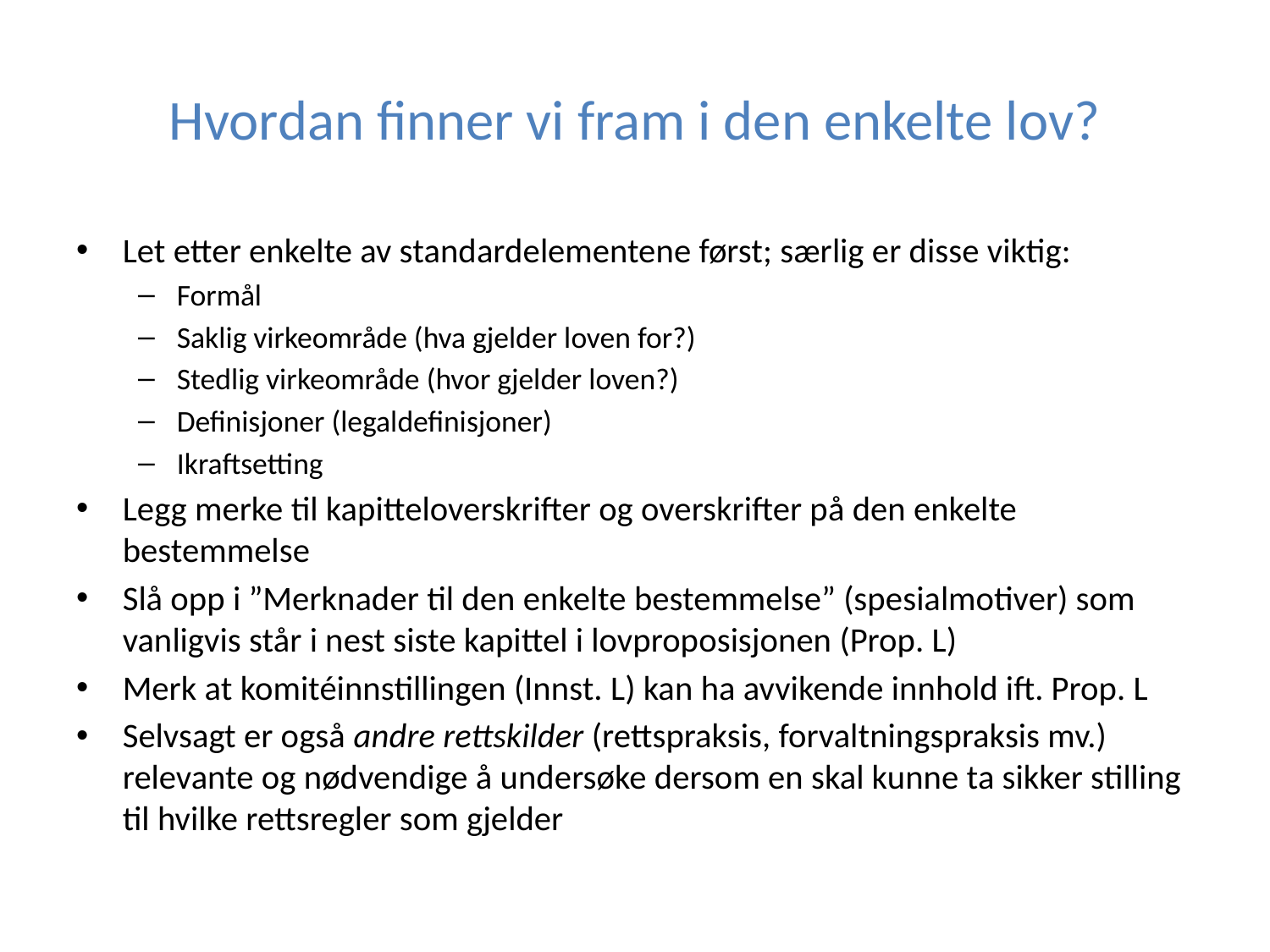

# Hvordan finner vi fram i den enkelte lov?
Let etter enkelte av standardelementene først; særlig er disse viktig:
Formål
Saklig virkeområde (hva gjelder loven for?)
Stedlig virkeområde (hvor gjelder loven?)
Definisjoner (legaldefinisjoner)
Ikraftsetting
Legg merke til kapitteloverskrifter og overskrifter på den enkelte bestemmelse
Slå opp i ”Merknader til den enkelte bestemmelse” (spesialmotiver) som vanligvis står i nest siste kapittel i lovproposisjonen (Prop. L)
Merk at komitéinnstillingen (Innst. L) kan ha avvikende innhold ift. Prop. L
Selvsagt er også andre rettskilder (rettspraksis, forvaltningspraksis mv.) relevante og nødvendige å undersøke dersom en skal kunne ta sikker stilling til hvilke rettsregler som gjelder